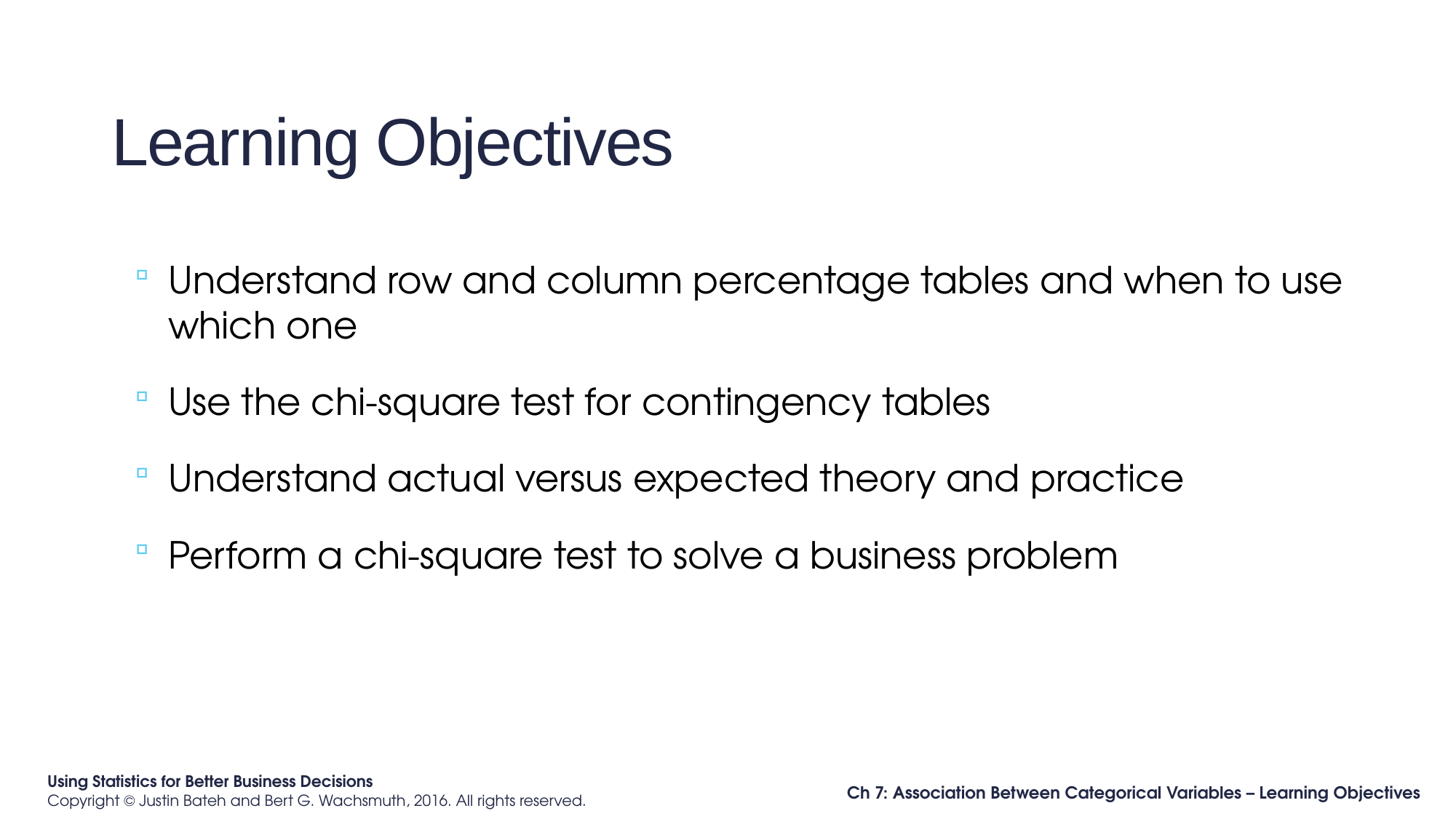

# Learning Objectives

Understand row and column percentage tables and when to use which one
Use the chi-square test for contingency tables
Understand actual versus expected theory and practice
Perform a chi-square test to solve a business problem

Ch 7: Association Between Categorical Variables – Learning Objectives